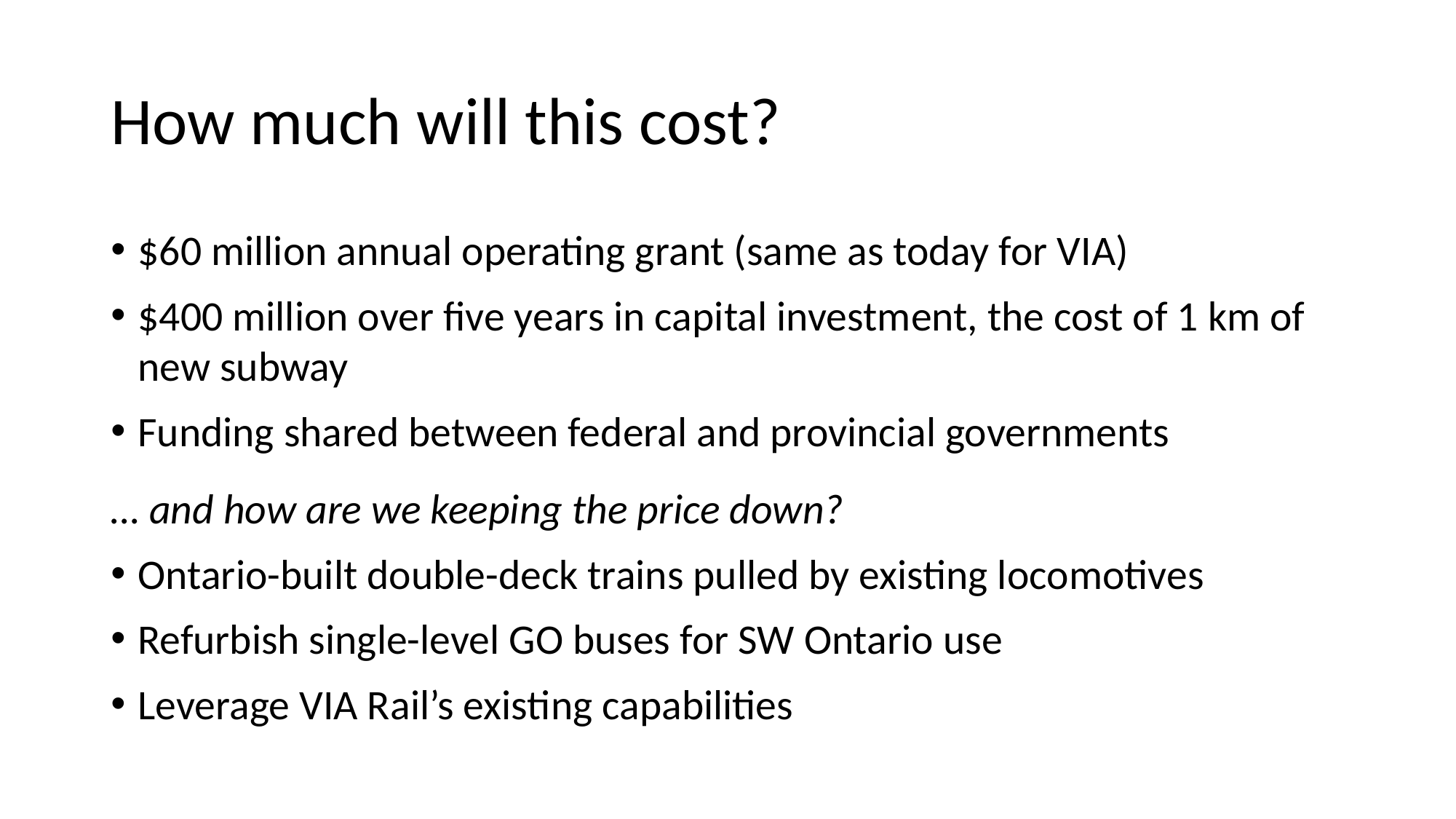

# How much will this cost?
$60 million annual operating grant (same as today for VIA)
$400 million over five years in capital investment, the cost of 1 km of new subway
Funding shared between federal and provincial governments
… and how are we keeping the price down?
Ontario-built double-deck trains pulled by existing locomotives
Refurbish single-level GO buses for SW Ontario use
Leverage VIA Rail’s existing capabilities